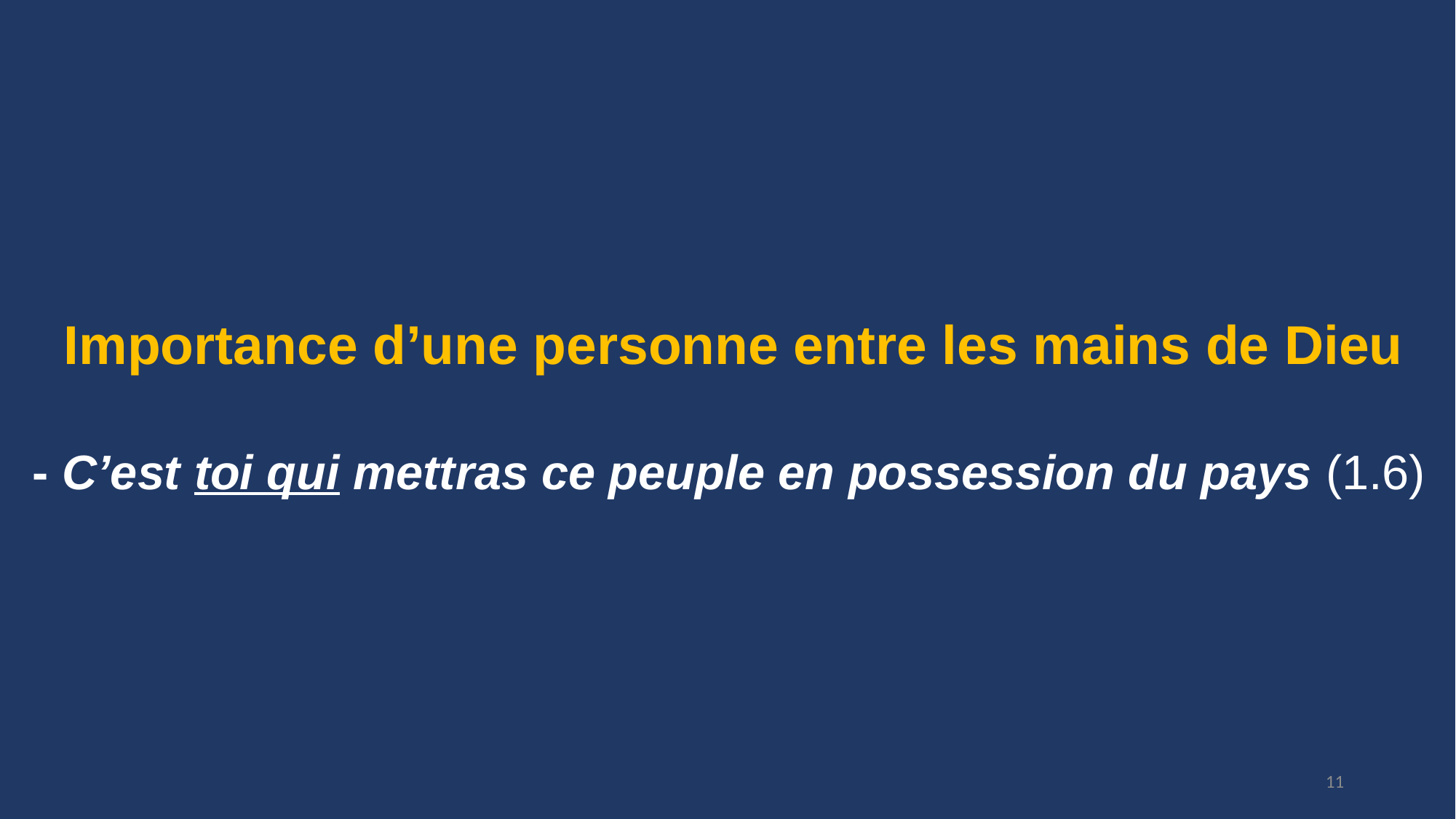

Importance d’une personne entre les mains de Dieu

- C’est toi qui mettras ce peuple en possession du pays (1.6)
11